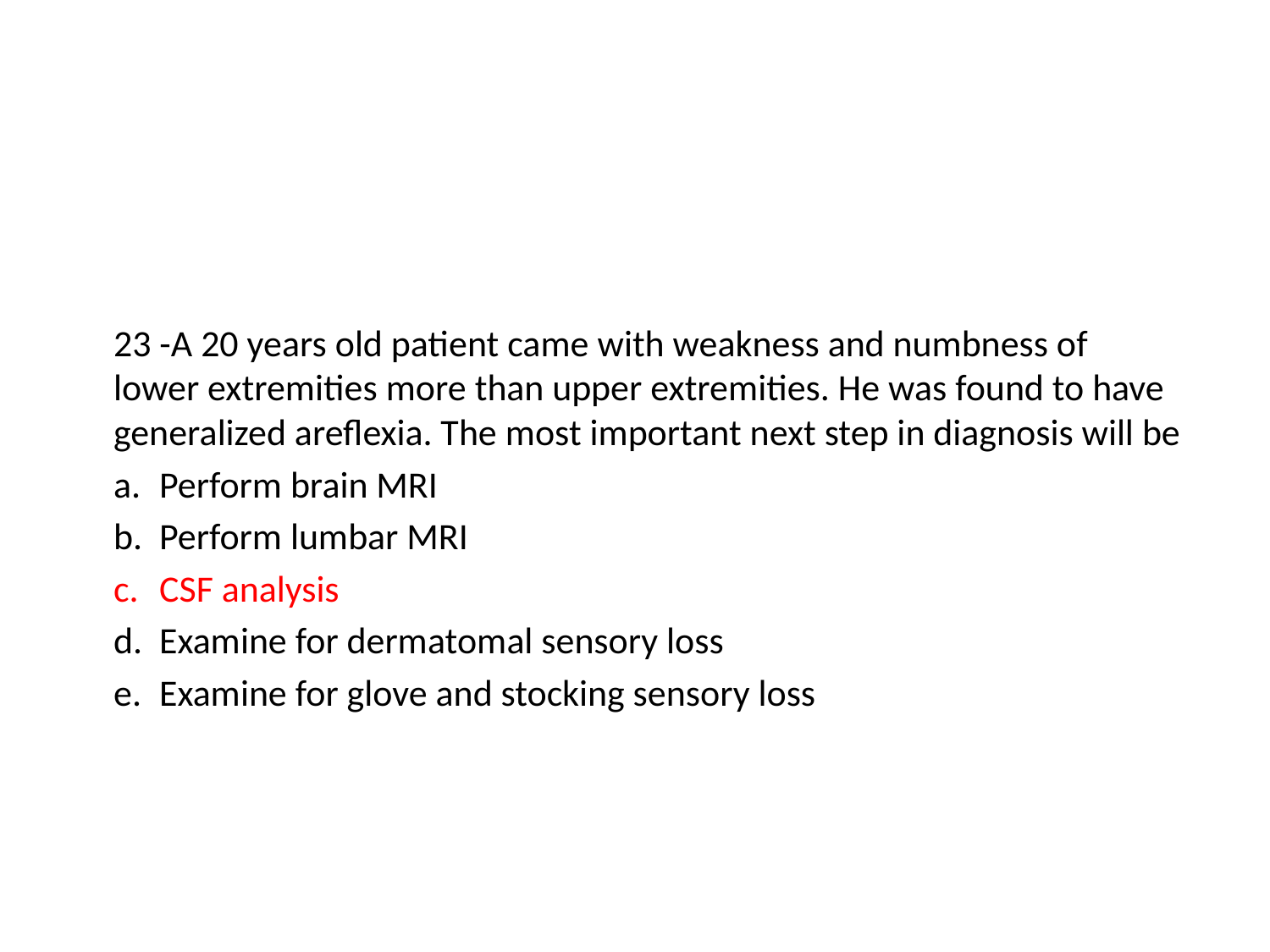

#
23 -A 20 years old patient came with weakness and numbness of lower extremities more than upper extremities. He was found to have generalized areflexia. The most important next step in diagnosis will be
Perform brain MRI
Perform lumbar MRI
CSF analysis
Examine for dermatomal sensory loss
Examine for glove and stocking sensory loss